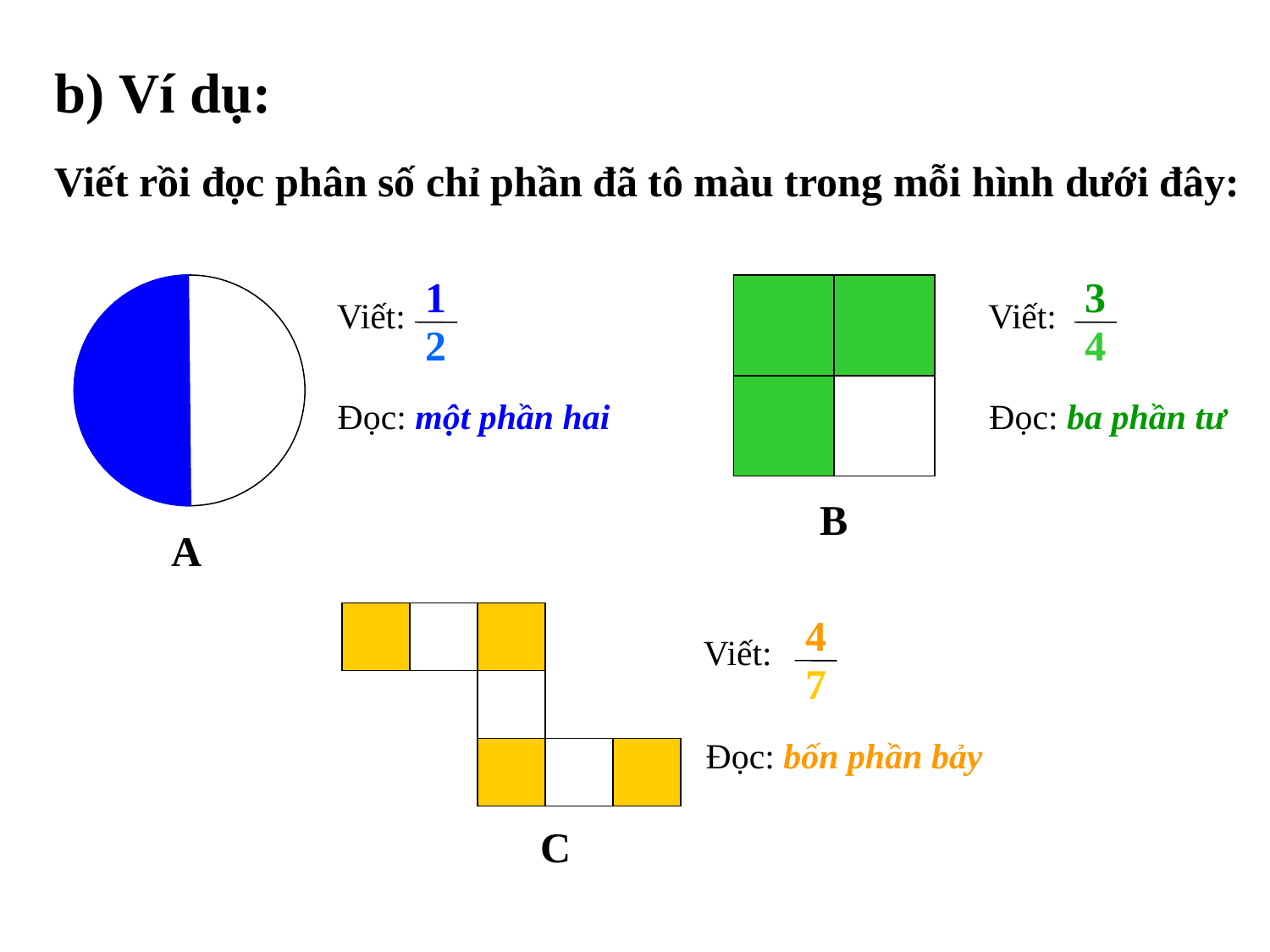

b) Ví dụ:
Viết rồi đọc phân số chỉ phần đã tô màu trong mỗi hình dưới đây:
1
2

Viết:
3
4

Viết:

Đọc: một phần hai
Đọc: ba phần tư
B
A

4
7

Viết:
Đọc: bốn phần bảy
C